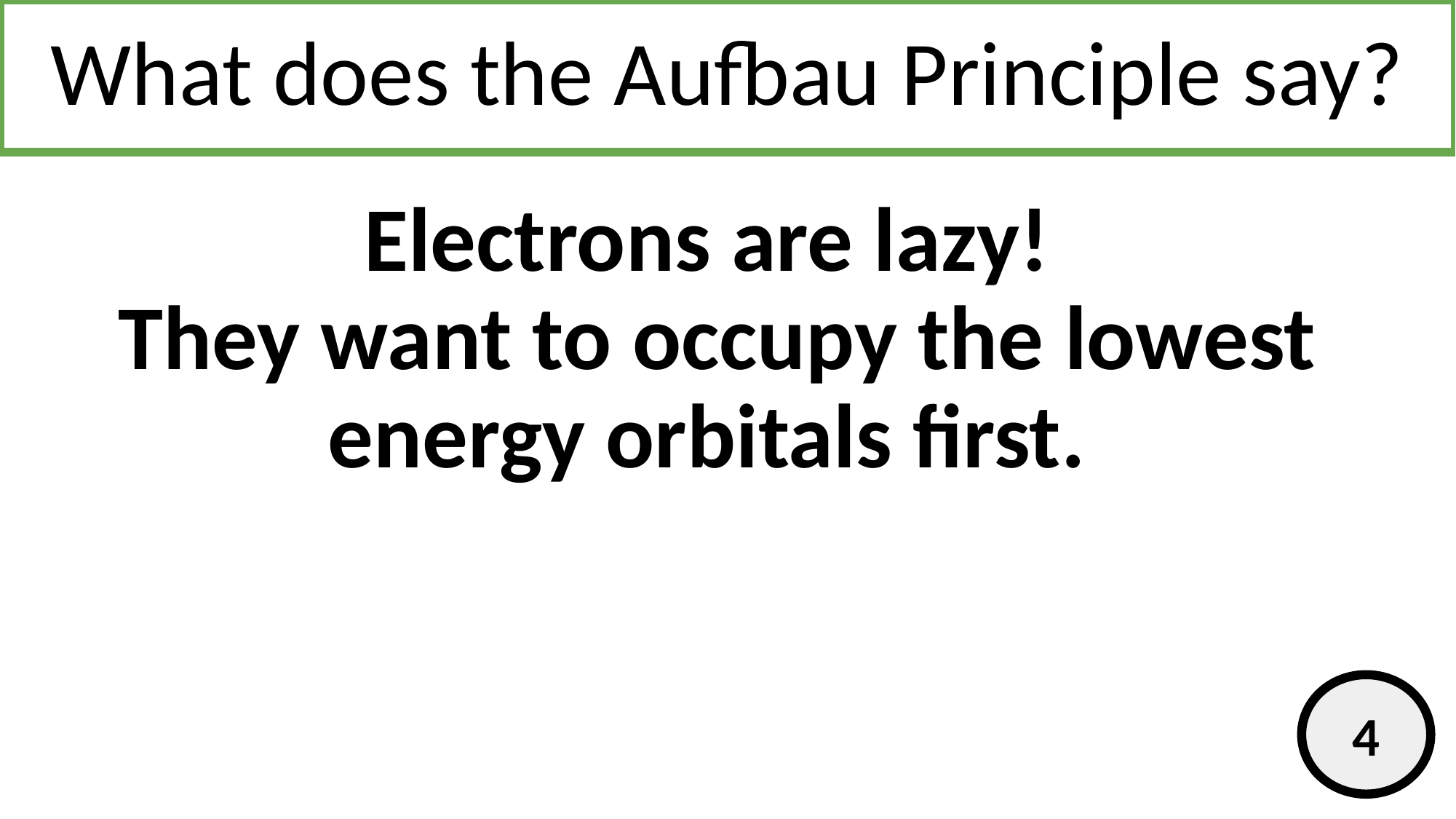

# What does the Aufbau Principle say?
Electrons are lazy!
They want to occupy the lowest energy orbitals first.
4